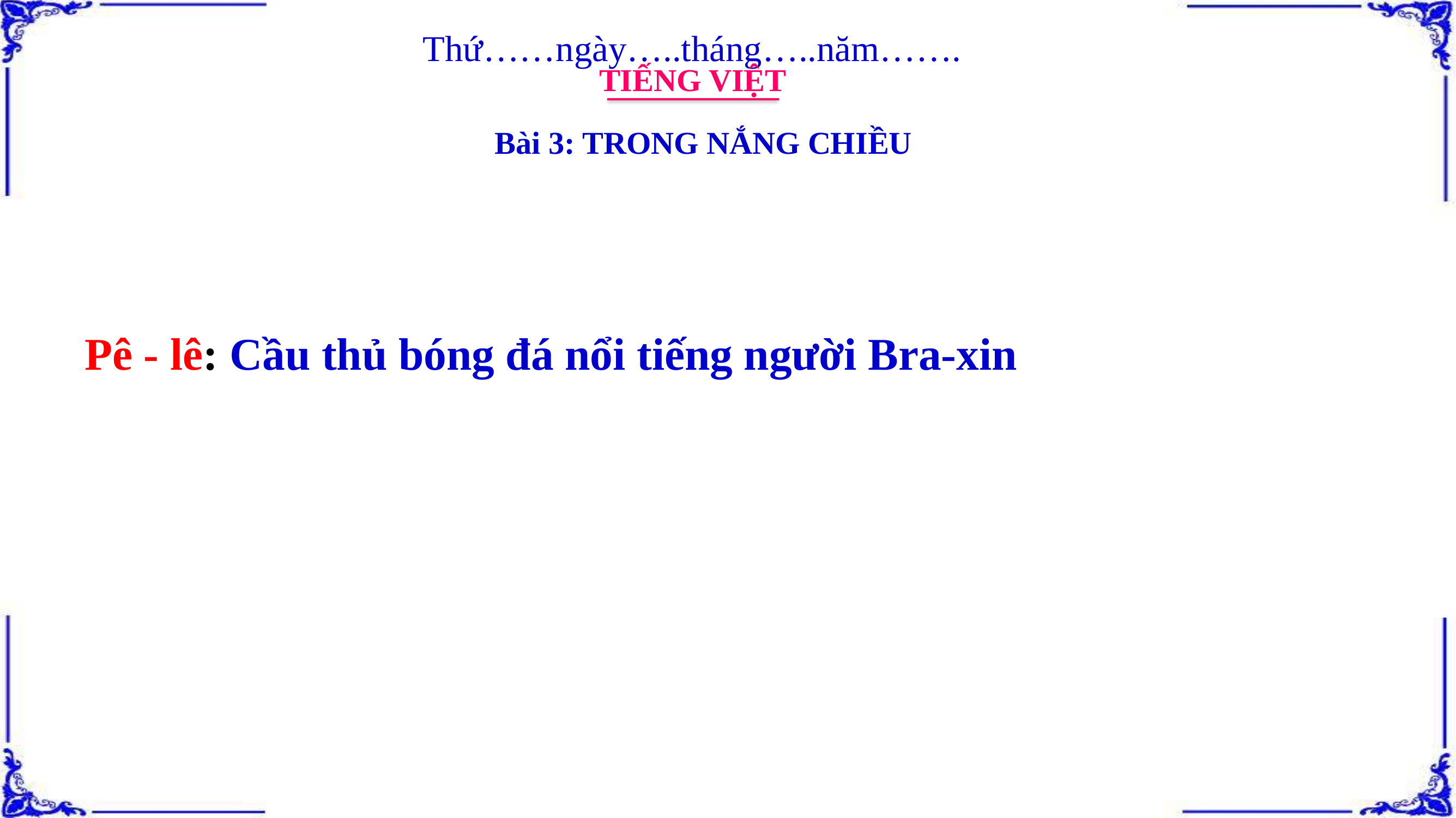

Thứ……ngày…..tháng…..năm…….
TIẾNG VIỆT
Bài 3: TRONG NẮNG CHIỀU
Pê - lê: Cầu thủ bóng đá nổi tiếng người Bra-xin